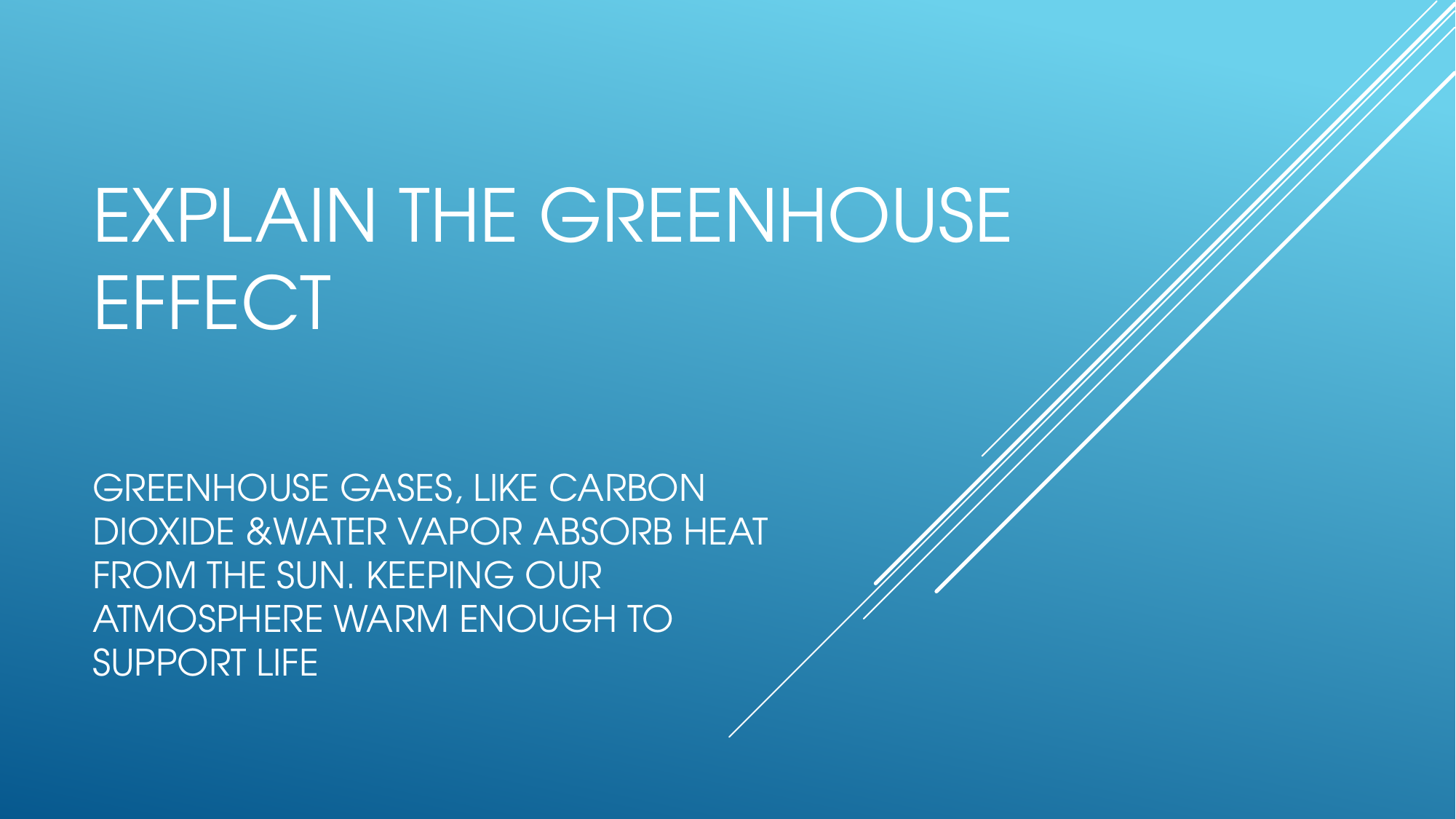

# Explain the greenhouse effect
Greenhouse gases, like carbon dioxide &water vapor absorb heat from the sun. keeping our atmosphere warm enough to support life